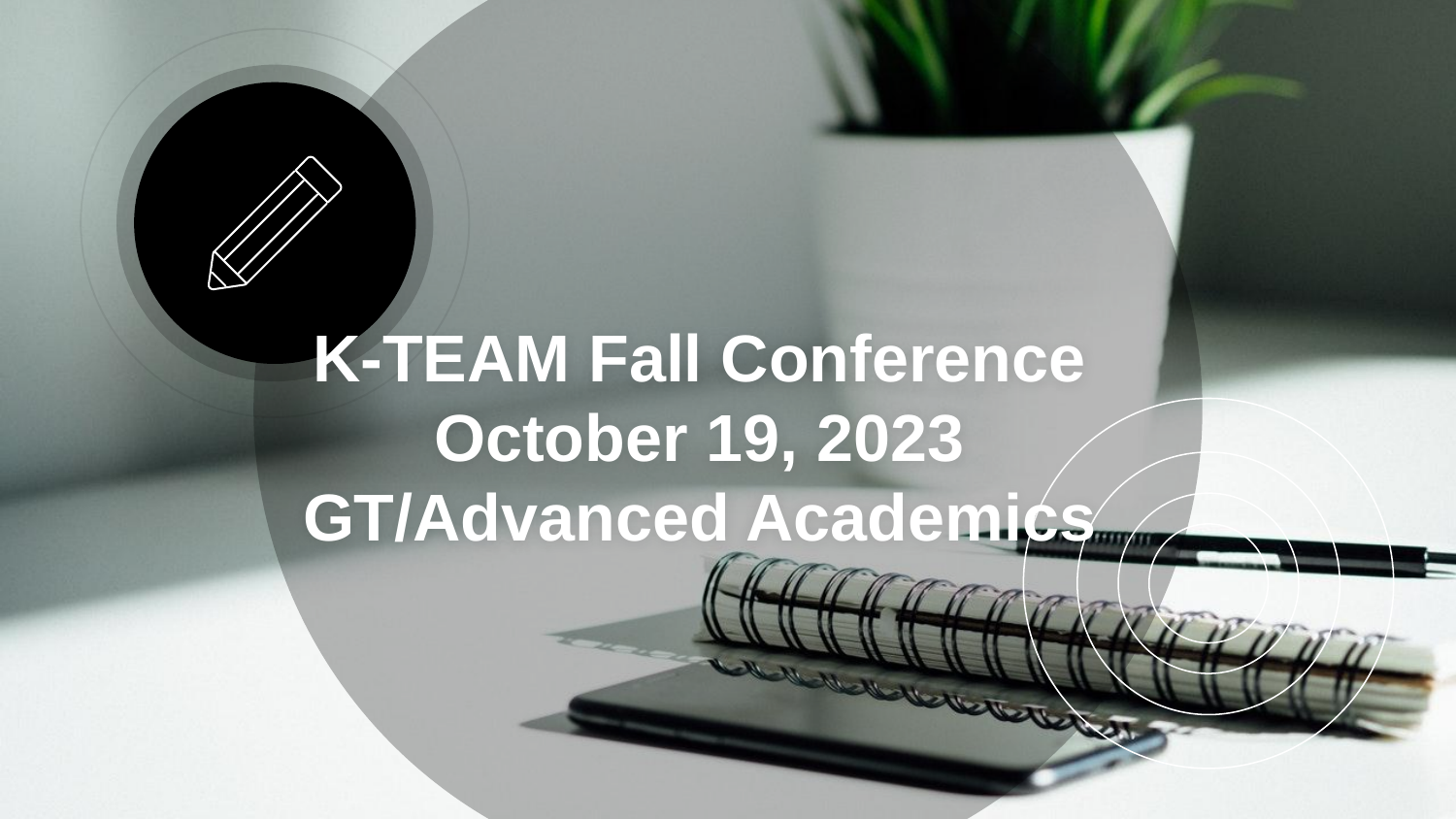

# K-TEAM Fall Conference
October 19, 2023
GT/Advanced Academics